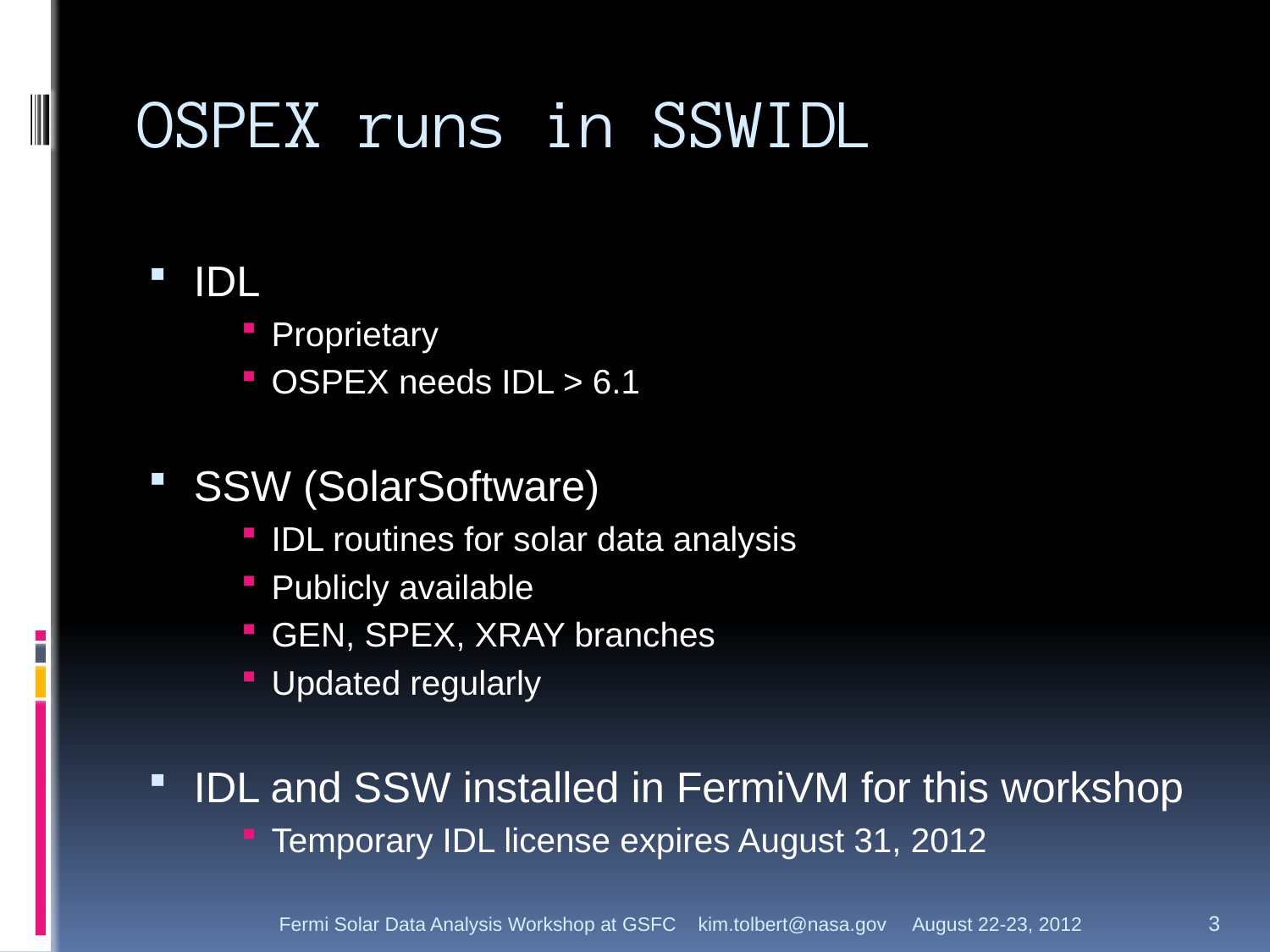

# OSPEX runs in SSWIDL
IDL
Proprietary
OSPEX needs IDL > 6.1

SSW (SolarSoftware)
IDL routines for solar data analysis
Publicly available
GEN, SPEX, XRAY branches
Updated regularly

IDL and SSW installed in FermiVM for this workshop
Temporary IDL license expires August 31, 2012

Fermi Solar Data Analysis Workshop at GSFC    kim.tolbert@nasa.gov
August 22-23, 2012
3